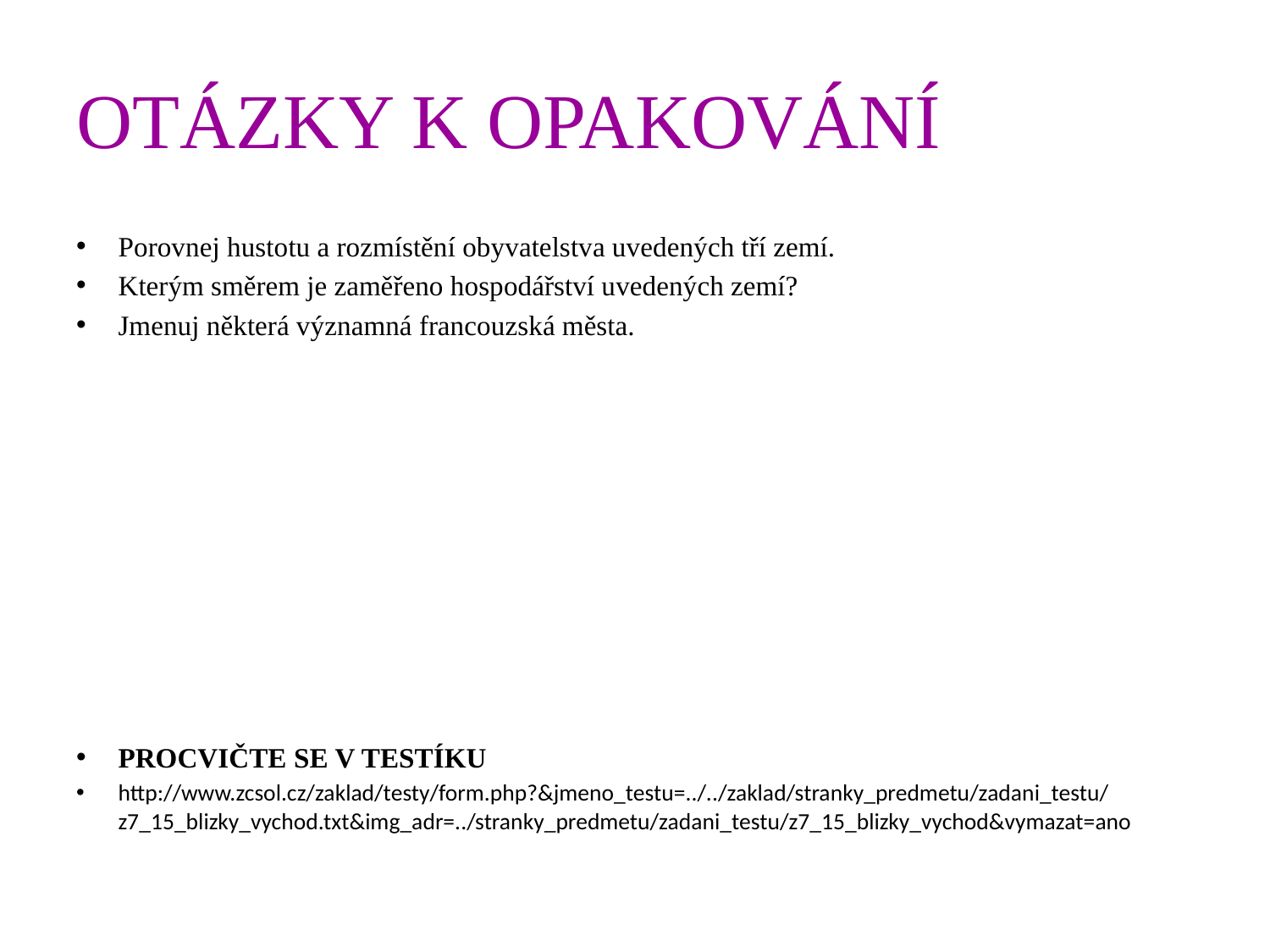

# OTÁZKY K OPAKOVÁNÍ
Porovnej hustotu a rozmístění obyvatelstva uvedených tří zemí.
Kterým směrem je zaměřeno hospodářství uvedených zemí?
Jmenuj některá významná francouzská města.

PROCVIČTE SE V TESTÍKU
http://www.zcsol.cz/zaklad/testy/form.php?&jmeno_testu=../../zaklad/stranky_predmetu/zadani_testu/z7_15_blizky_vychod.txt&img_adr=../stranky_predmetu/zadani_testu/z7_15_blizky_vychod&vymazat=ano